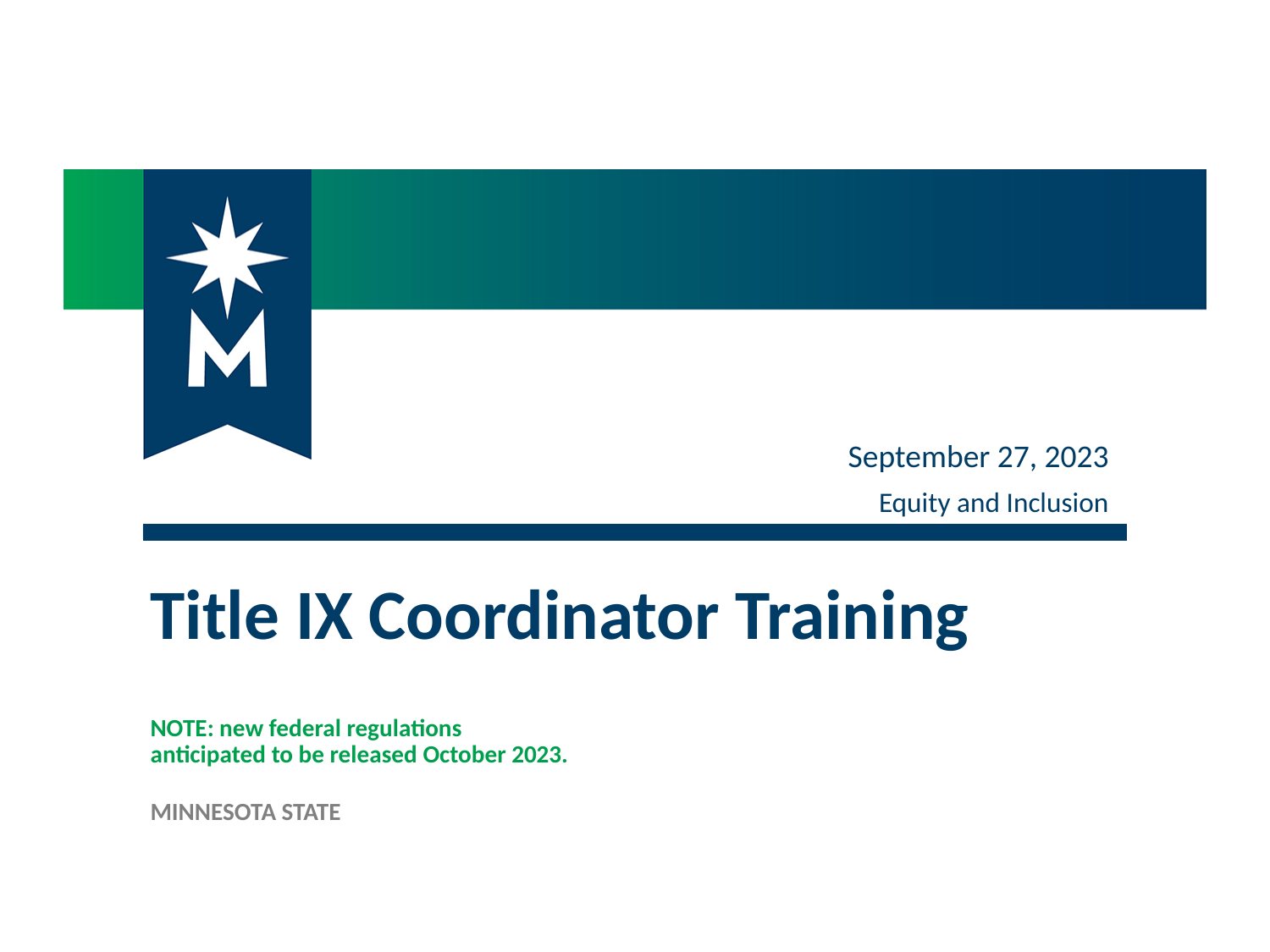

September 27, 2023
Equity and Inclusion
# Title IX Coordinator Training
NOTE: new federal regulations anticipated to be released October 2023.
MINNESOTA STATE